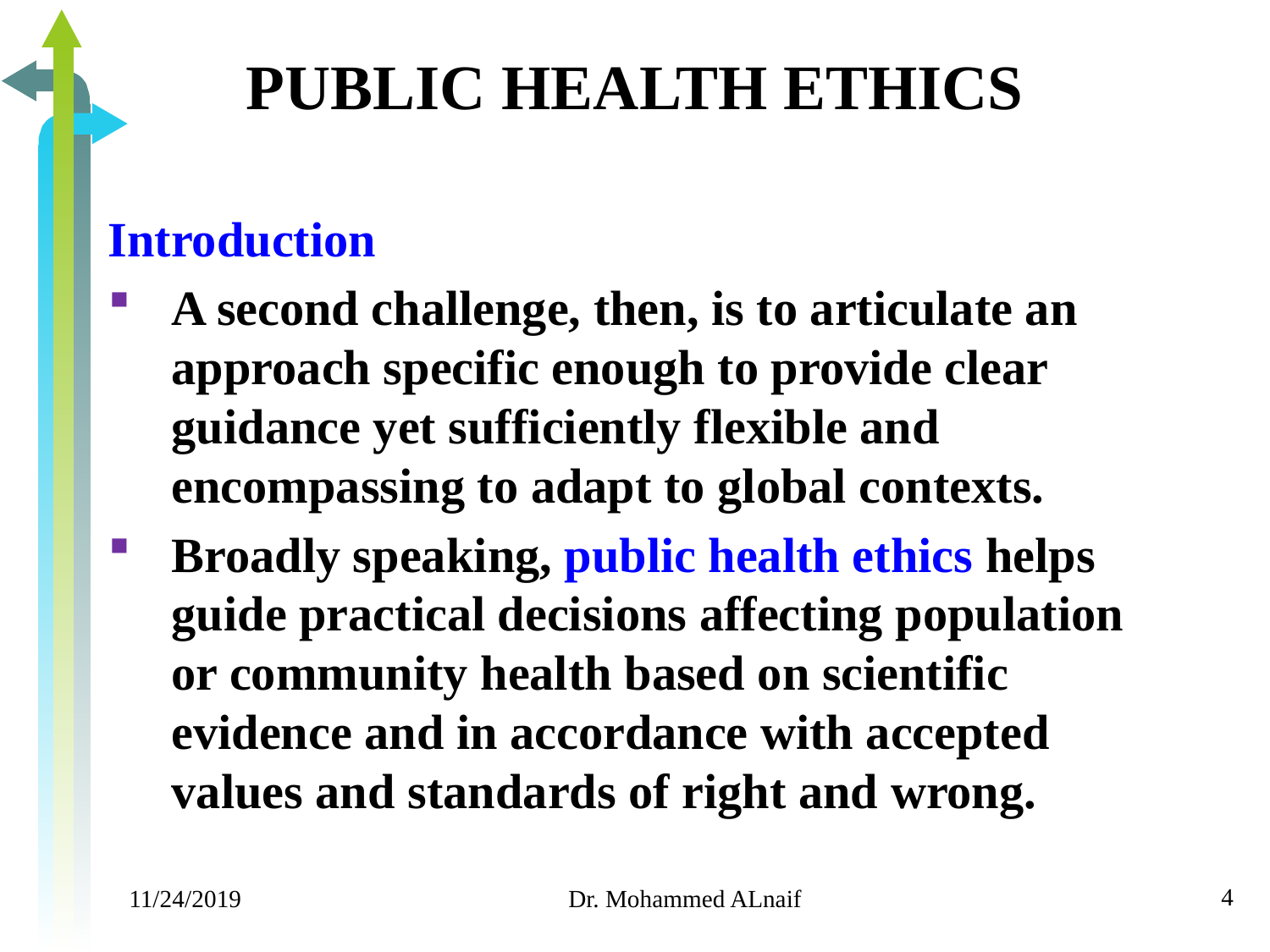

# PUBLIC HEALTH ETHICS
Introduction
A second challenge, then, is to articulate an approach specific enough to provide clear guidance yet sufficiently flexible and encompassing to adapt to global contexts.
Broadly speaking, public health ethics helps guide practical decisions affecting population or community health based on scientific evidence and in accordance with accepted values and standards of right and wrong.
4
11/24/2019
Dr. Mohammed ALnaif